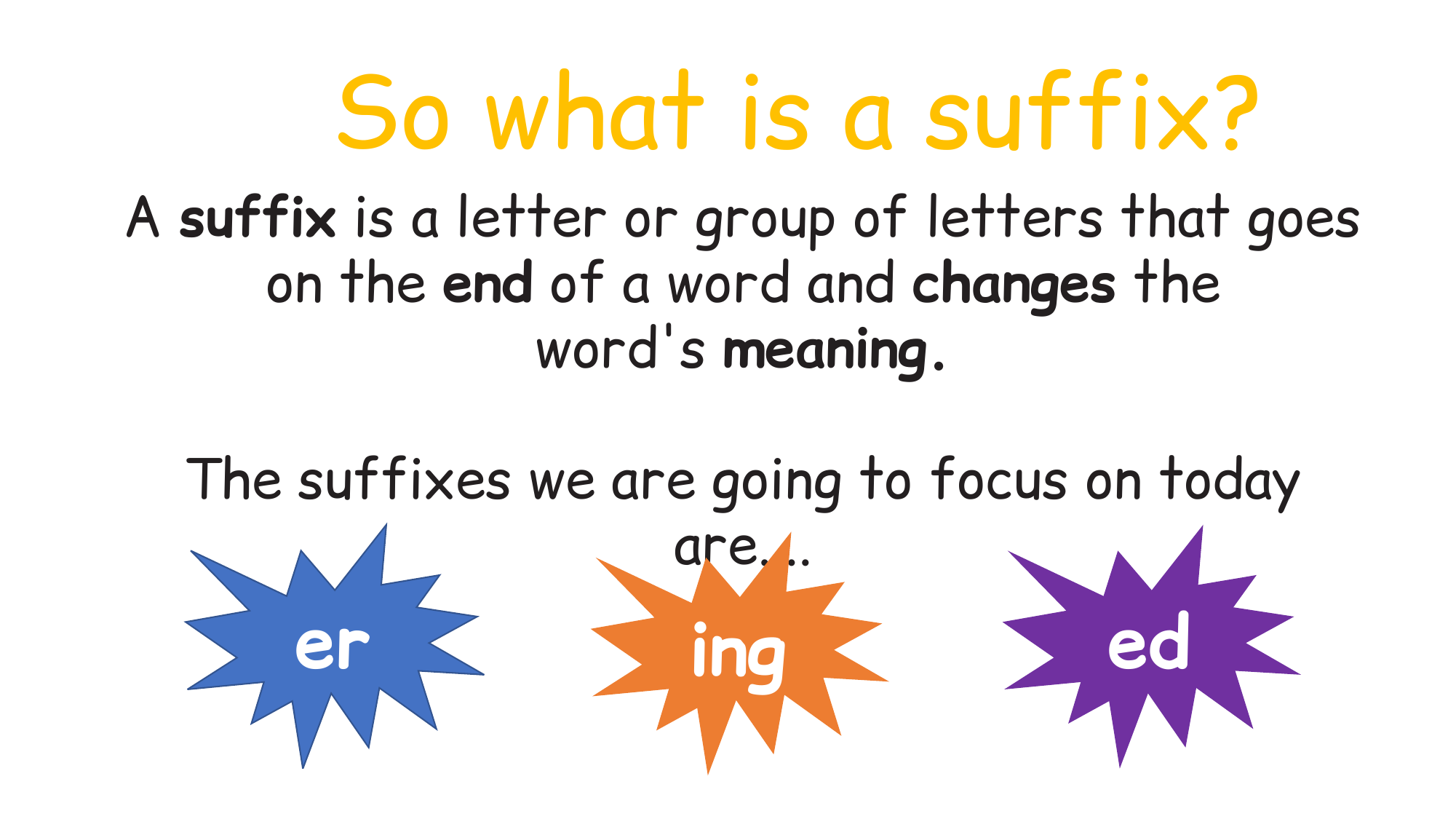

So what is a suffix?
A suffix is a letter or group of letters that goes on the end of a word and changes the word's meaning.

The suffixes we are going to focus on today are....
er
ed
ing